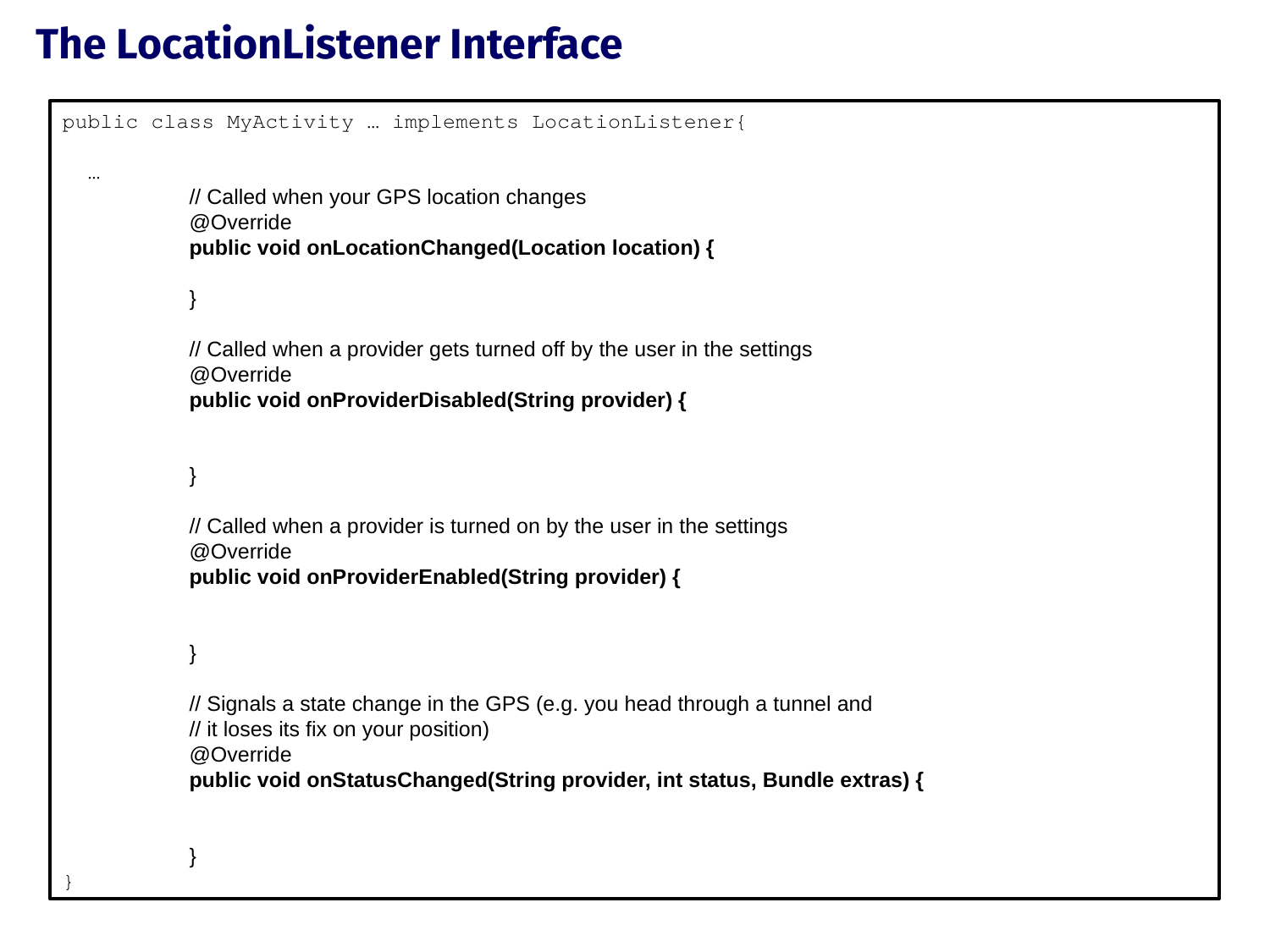

# The LocationListener Interface
public class MyActivity … implements LocationListener{

  …
	// Called when your GPS location changes
	@Override
	public void onLocationChanged(Location location) {

	}

	// Called when a provider gets turned off by the user in the settings
	@Override
	public void onProviderDisabled(String provider) {

	}

	// Called when a provider is turned on by the user in the settings
	@Override
	public void onProviderEnabled(String provider) {

	}

	// Signals a state change in the GPS (e.g. you head through a tunnel and
	// it loses its fix on your position)
	@Override
	public void onStatusChanged(String provider, int status, Bundle extras) {

	}
}